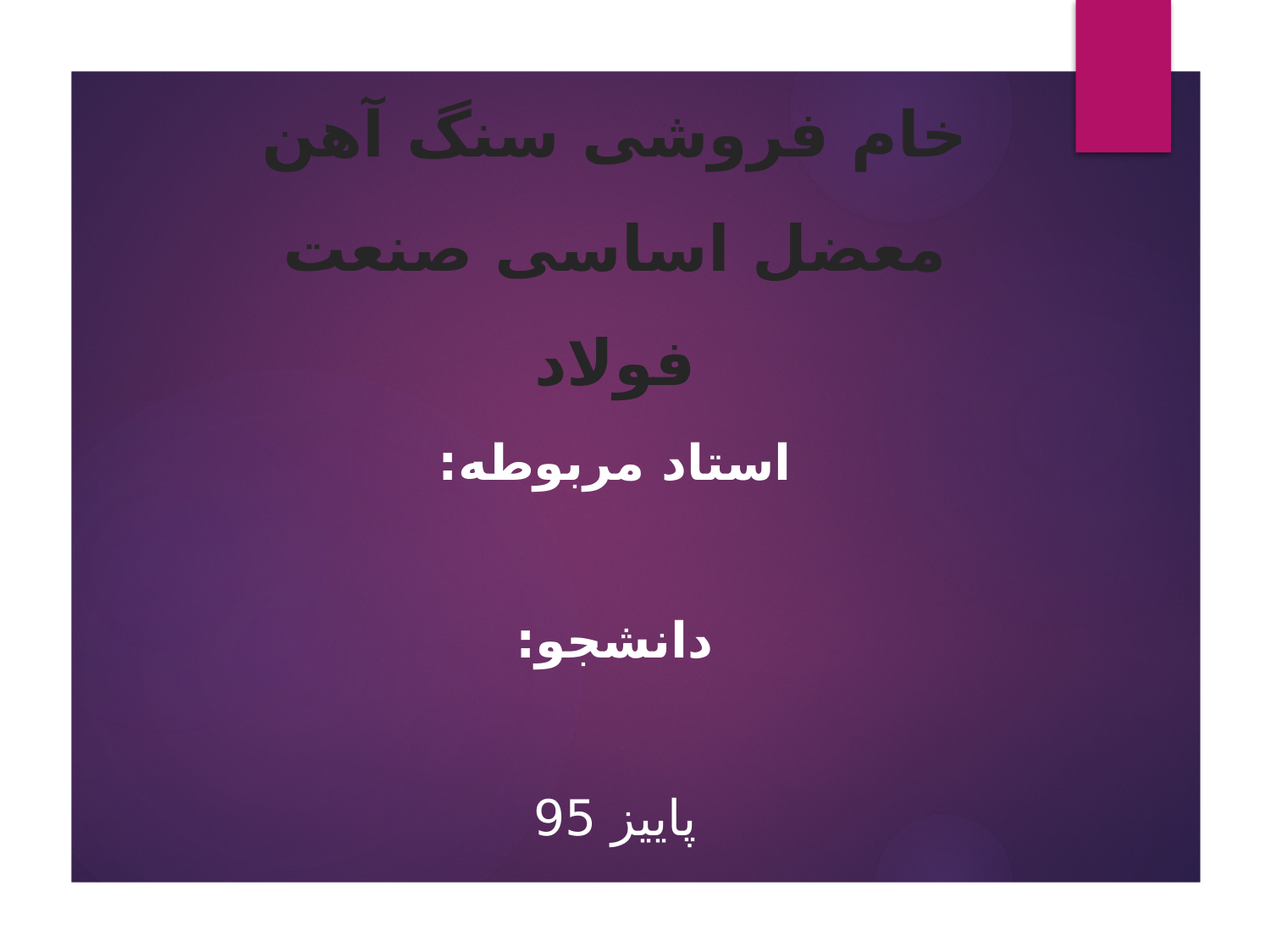

خام فروشی سنگ آهن معضل اساسی صنعت فولاد
# استاد مربوطه: دانشجو: پاییز 95